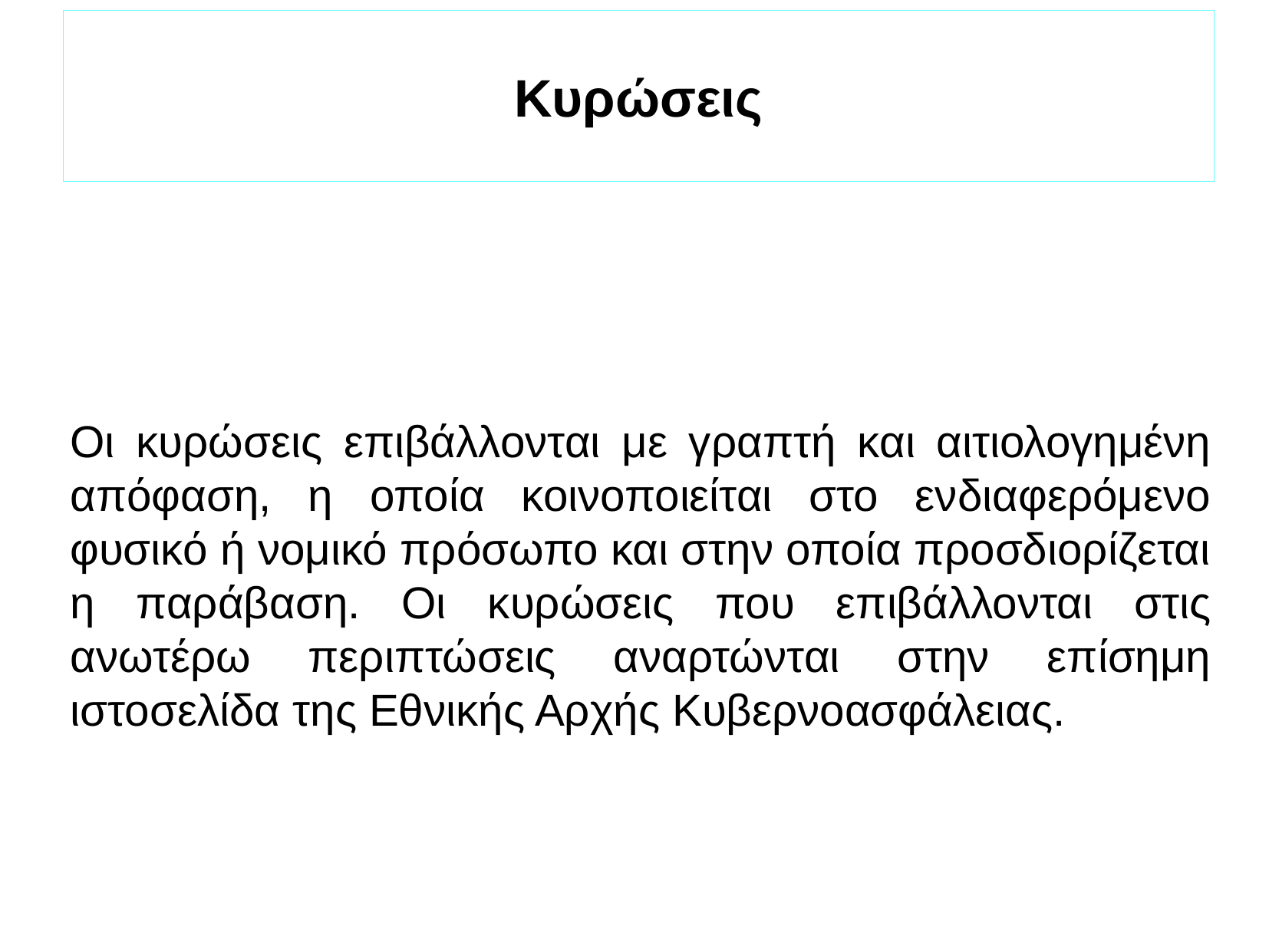

Κυρώσεις
Οι κυρώσεις επιβάλλονται με γραπτή και αιτιολογημένη απόφαση, η οποία κοινοποιείται στο ενδιαφερόμενο φυσικό ή νομικό πρόσωπο και στην οποία προσδιορίζεται η παράβαση. Οι κυρώσεις που επιβάλλονται στις ανωτέρω περιπτώσεις αναρτώνται στην επίσημη ιστοσελίδα της Εθνικής Αρχής Κυβερνοασφάλειας.